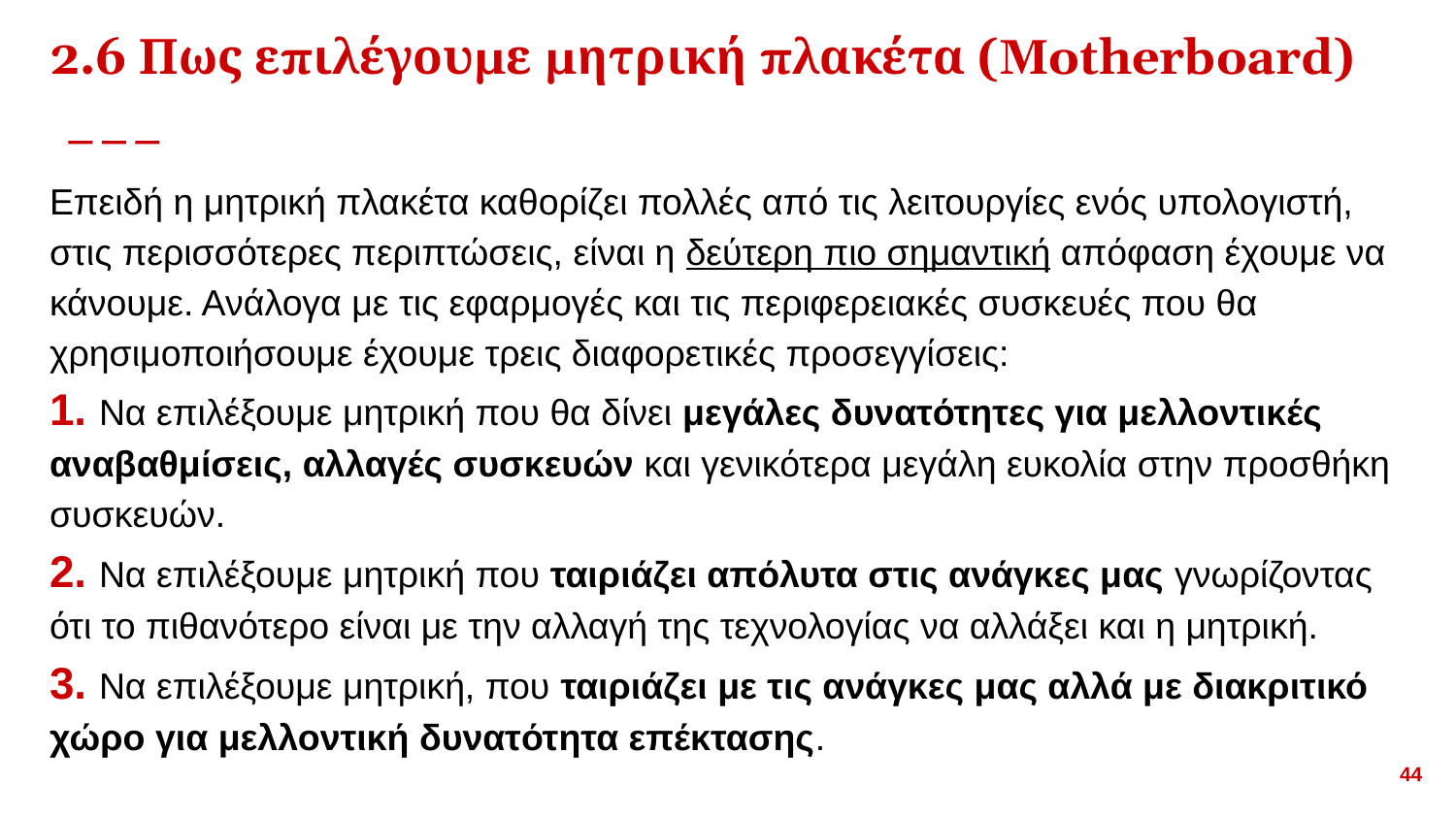

2.6 Πως επιλέγουμε μητρική πλακέτα (Motherboard)
# Επειδή η μητρική πλακέτα καθορίζει πολλές από τις λειτουργίες ενός υπολογιστή, στις περισσότερες περιπτώσεις, είναι η δεύτερη πιο σημαντική απόφαση έχουμε να κάνουμε. Ανάλογα με τις εφαρμογές και τις περιφερειακές συσκευές που θα χρησιμοποιήσουμε έχουμε τρεις διαφορετικές προσεγγίσεις: 1. Να επιλέξουμε μητρική που θα δίνει μεγάλες δυνατότητες για μελλοντικές αναβαθμίσεις, αλλαγές συσκευών και γενικότερα μεγάλη ευκολία στην προσθήκη συσκευών. 2. Να επιλέξουμε μητρική που ταιριάζει απόλυτα στις ανάγκες μας γνωρίζοντας ότι το πιθανότερο είναι με την αλλαγή της τεχνολογίας να αλλάξει και η μητρική. 3. Να επιλέξουμε μητρική, που ταιριάζει με τις ανάγκες μας αλλά με διακριτικό χώρο για μελλοντική δυνατότητα επέκτασης.
44